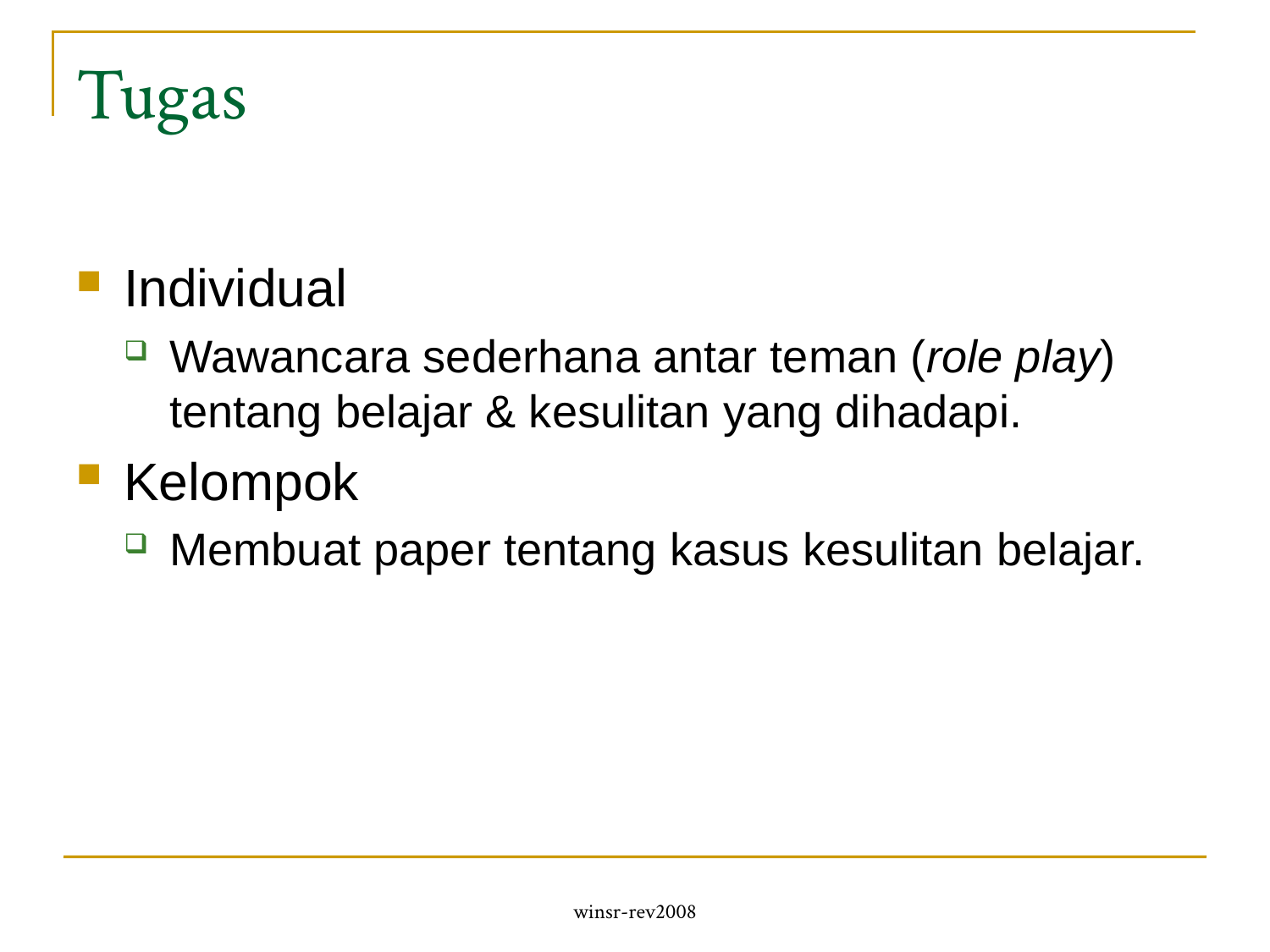

# Tugas
Individual
Wawancara sederhana antar teman (role play) tentang belajar & kesulitan yang dihadapi.
Kelompok
Membuat paper tentang kasus kesulitan belajar.

winsr-rev2008